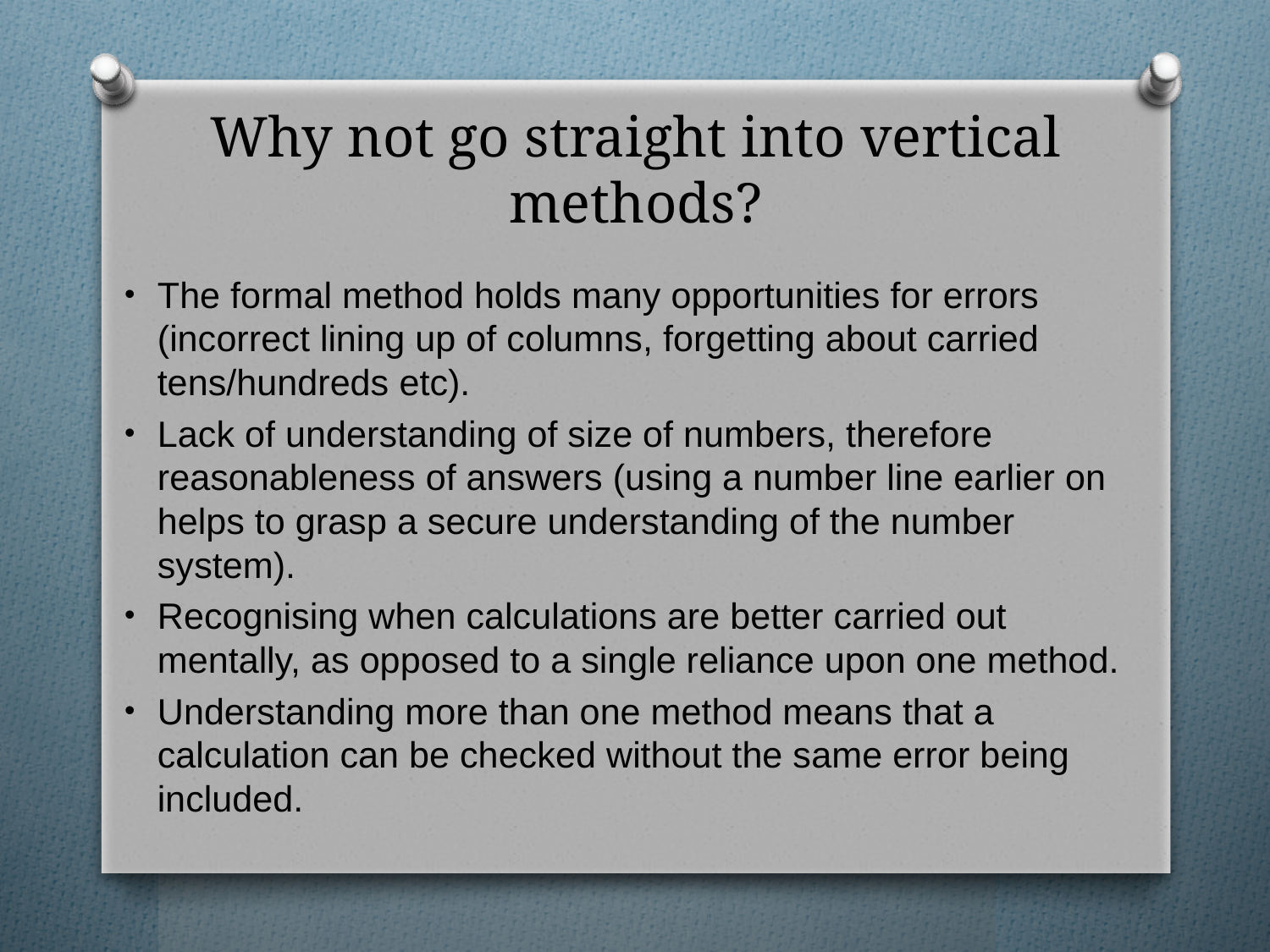

# Why not go straight into vertical methods?
The formal method holds many opportunities for errors (incorrect lining up of columns, forgetting about carried tens/hundreds etc).
Lack of understanding of size of numbers, therefore reasonableness of answers (using a number line earlier on helps to grasp a secure understanding of the number system).
Recognising when calculations are better carried out mentally, as opposed to a single reliance upon one method.
Understanding more than one method means that a calculation can be checked without the same error being included.